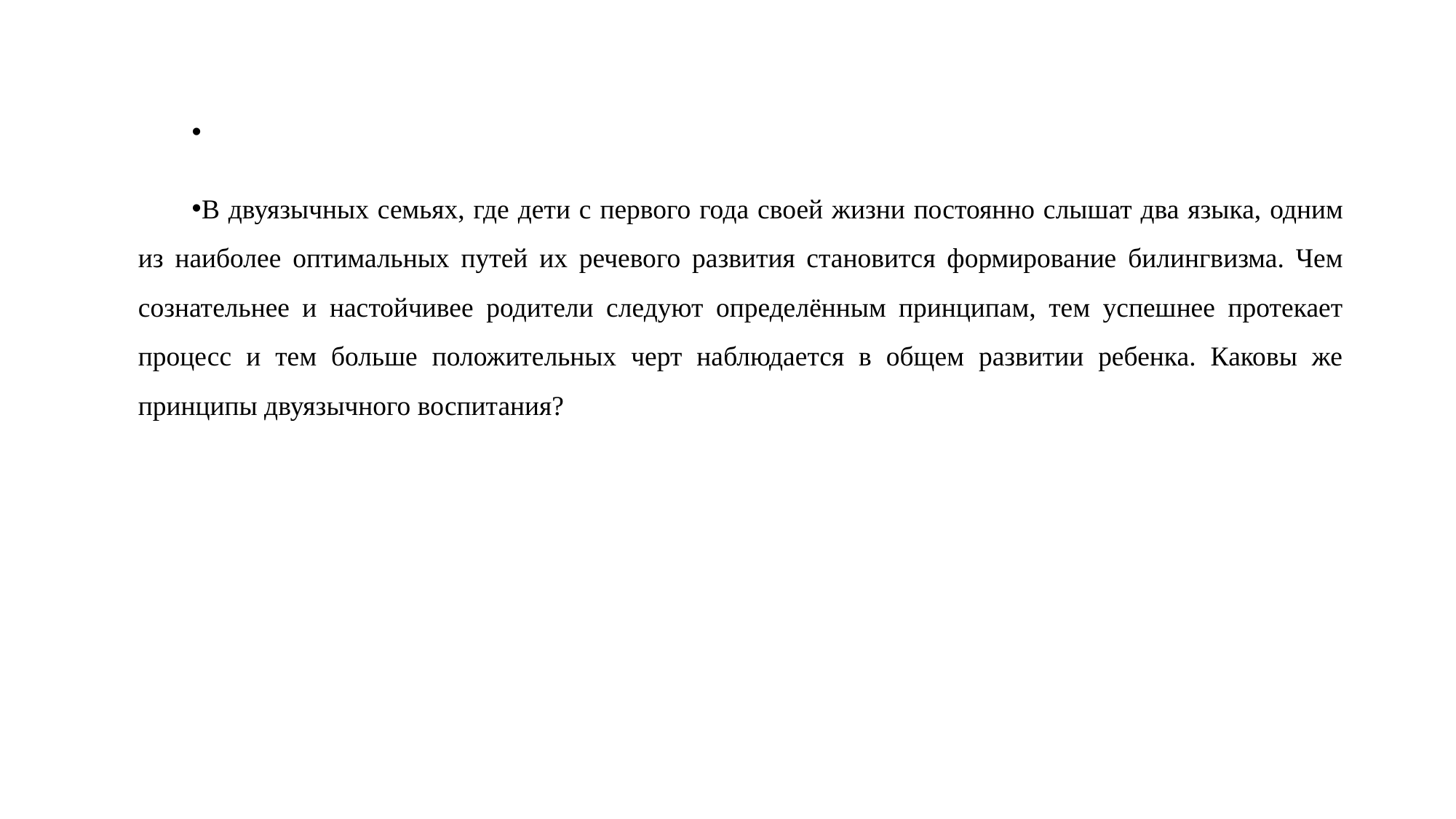

В двуязычных семьях, где дети с первого года своей жизни постоянно слышат два языка, одним из наиболее оптимальных путей их речевого развития становится формирование билингвизма. Чем сознательнее и настойчивее родители следуют определённым принципам, тем успешнее протекает процесс и тем больше положительных черт наблюдается в общем развитии ребенка. Каковы же принципы двуязычного воспитания?